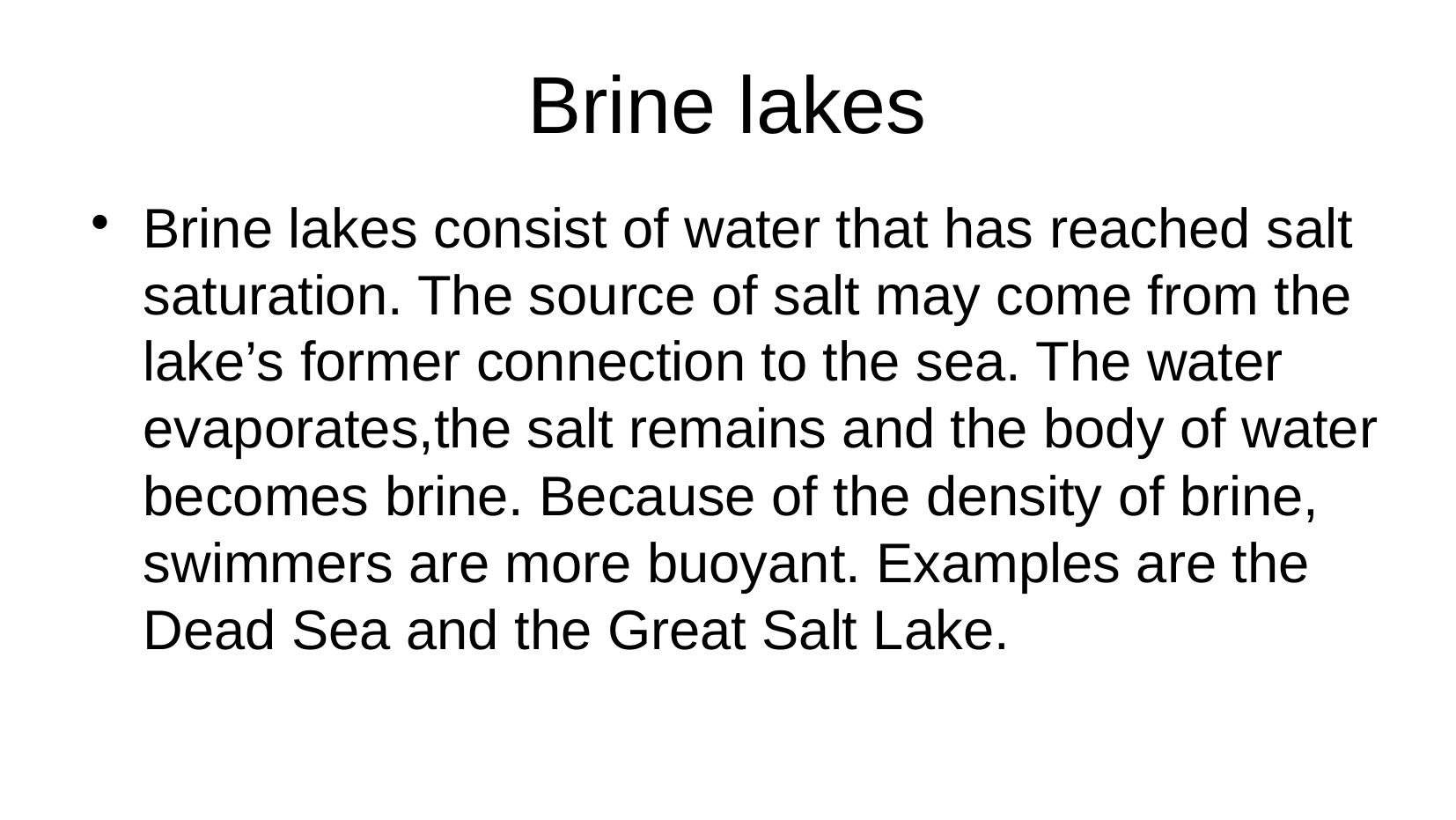

Brine lakes
Brine lakes consist of water that has reached salt saturation. The source of salt may come from the lake’s former connection to the sea. The water evaporates,the salt remains and the body of water becomes brine. Because of the density of brine, swimmers are more buoyant. Examples are the Dead Sea and the Great Salt Lake.